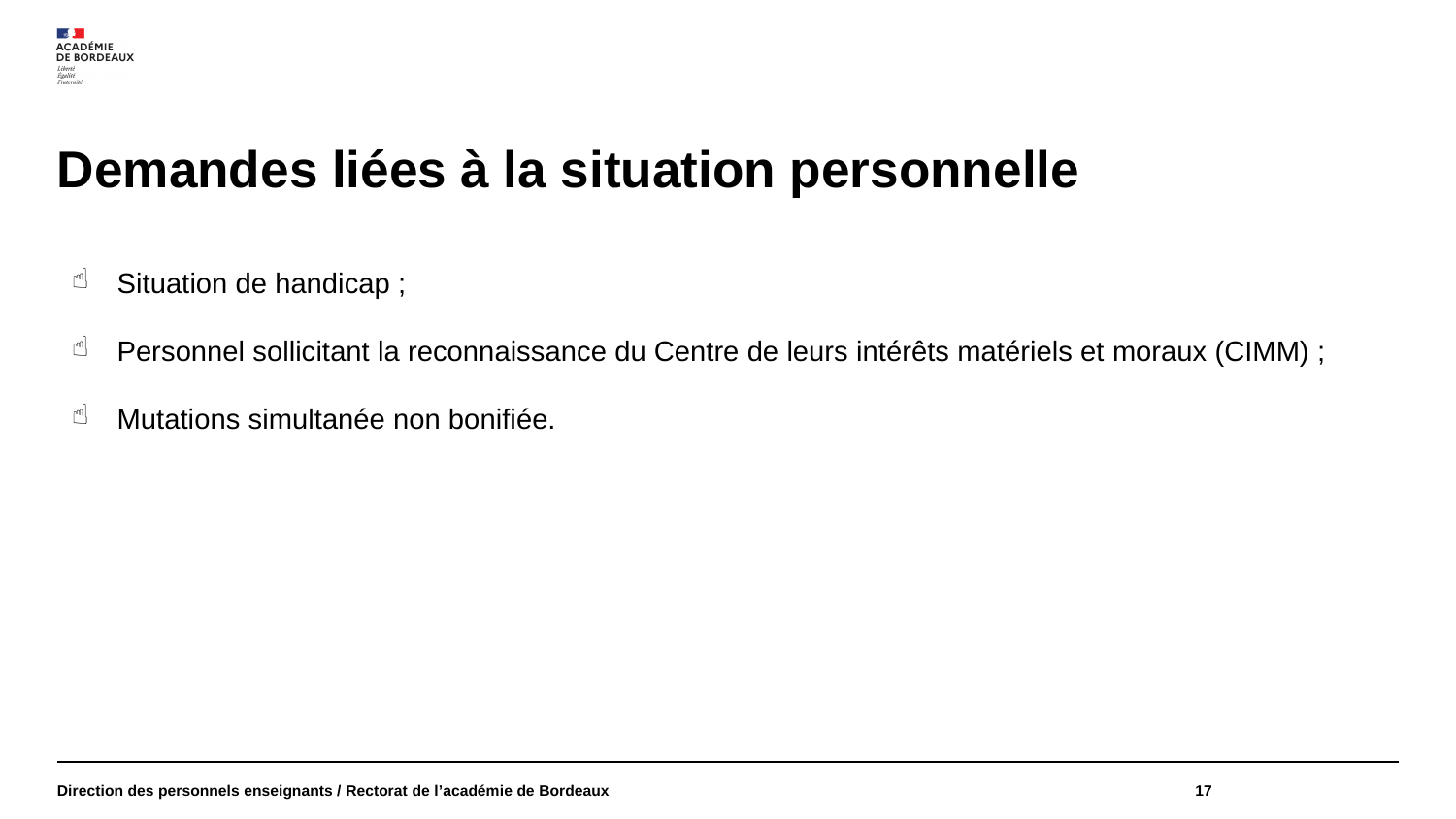

# Demandes liées à la situation personnelle
Situation de handicap ;

Personnel sollicitant la reconnaissance du Centre de leurs intérêts matériels et moraux (CIMM) ;

Mutations simultanée non bonifiée.
Direction des personnels enseignants / Rectorat de l’académie de Bordeaux
17